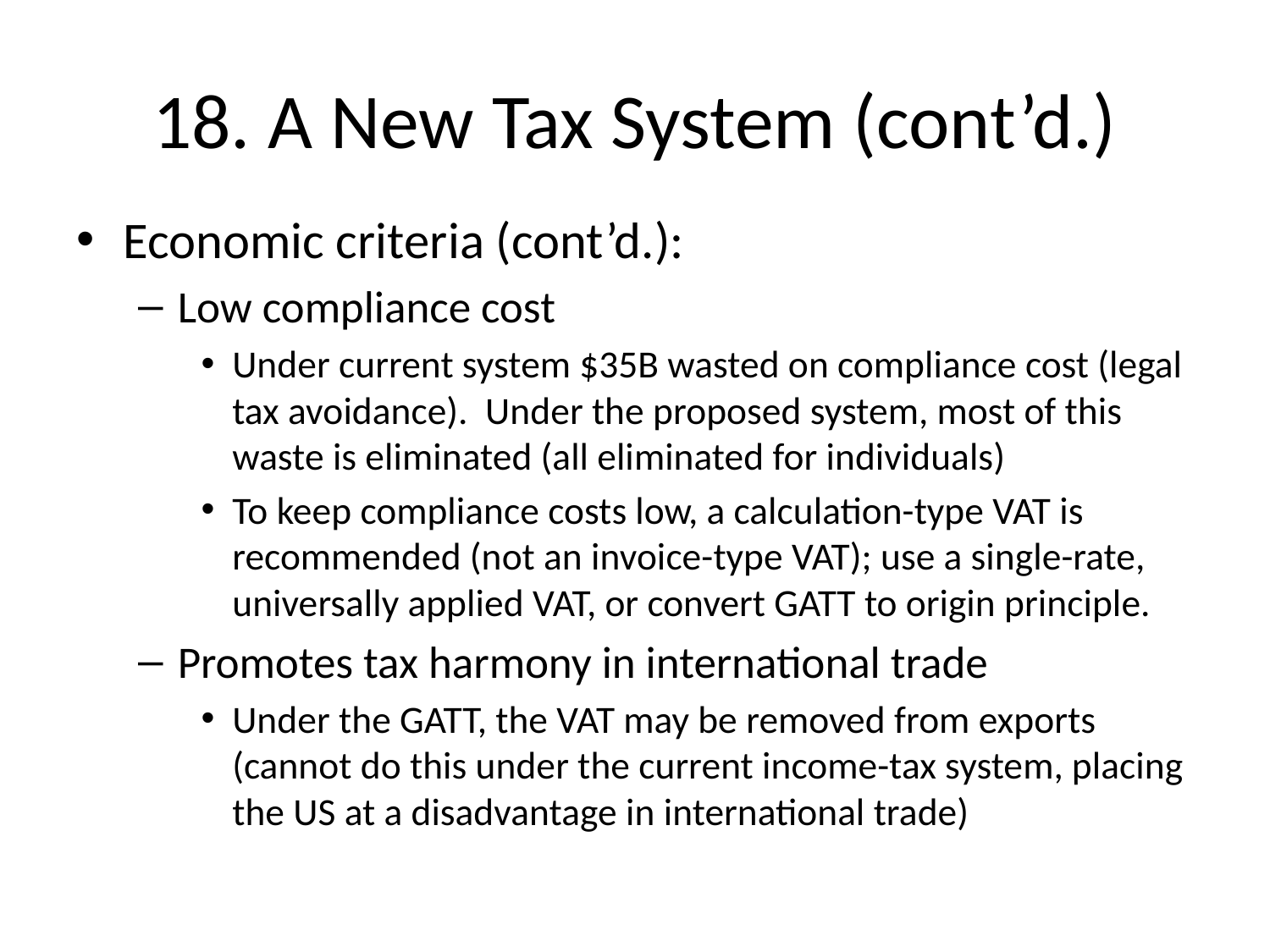

# 18. A New Tax System (cont’d.)
Economic criteria (cont’d.):
Low compliance cost
Under current system $35B wasted on compliance cost (legal tax avoidance).  Under the proposed system, most of this waste is eliminated (all eliminated for individuals)
To keep compliance costs low, a calculation-type VAT is recommended (not an invoice-type VAT); use a single-rate, universally applied VAT, or convert GATT to origin principle.
Promotes tax harmony in international trade
Under the GATT, the VAT may be removed from exports (cannot do this under the current income-tax system, placing the US at a disadvantage in international trade)